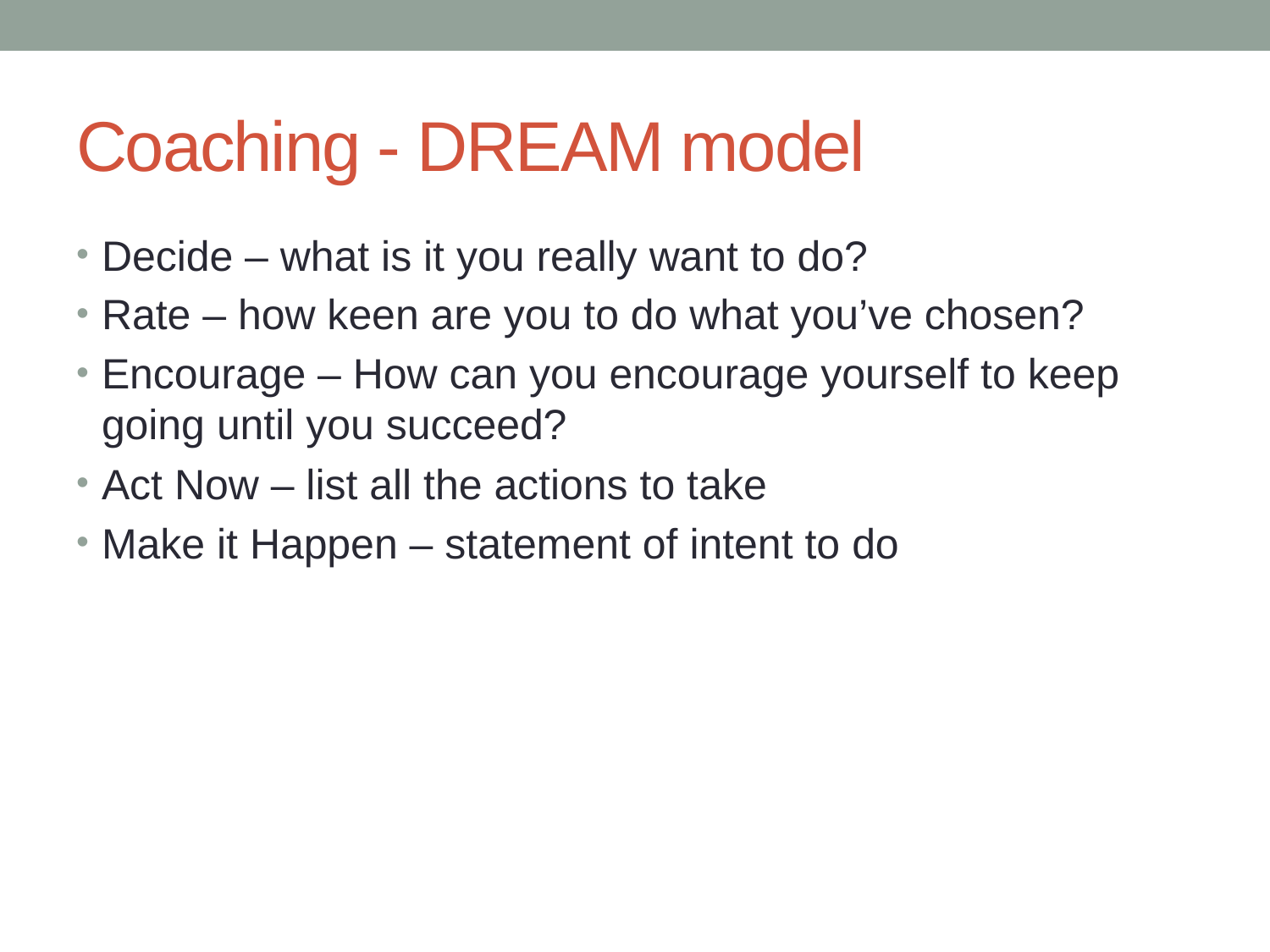

# Coaching - DREAM model
Decide – what is it you really want to do?
Rate – how keen are you to do what you’ve chosen?
Encourage – How can you encourage yourself to keep going until you succeed?
Act Now – list all the actions to take
Make it Happen – statement of intent to do